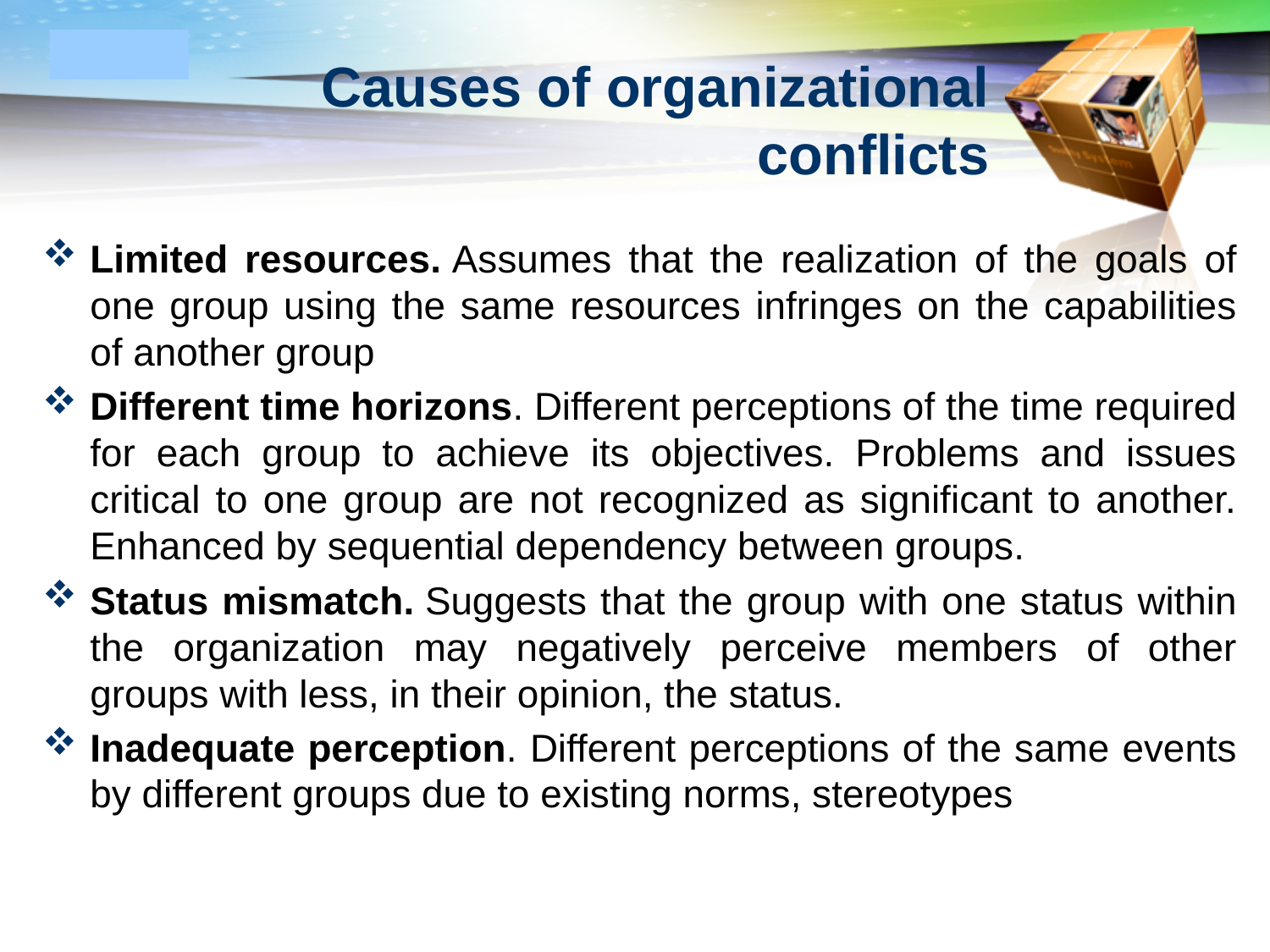

# Causes of organizational conflicts
Limited resources. Assumes that the realization of the goals of one group using the same resources infringes on the capabilities of another group
Different time horizons. Different perceptions of the time required for each group to achieve its objectives. Problems and issues critical to one group are not recognized as significant to another. Enhanced by sequential dependency between groups.
Status mismatch. Suggests that the group with one status within the organization may negatively perceive members of other groups with less, in their opinion, the status.
Inadequate perception. Different perceptions of the same events by different groups due to existing norms, stereotypes